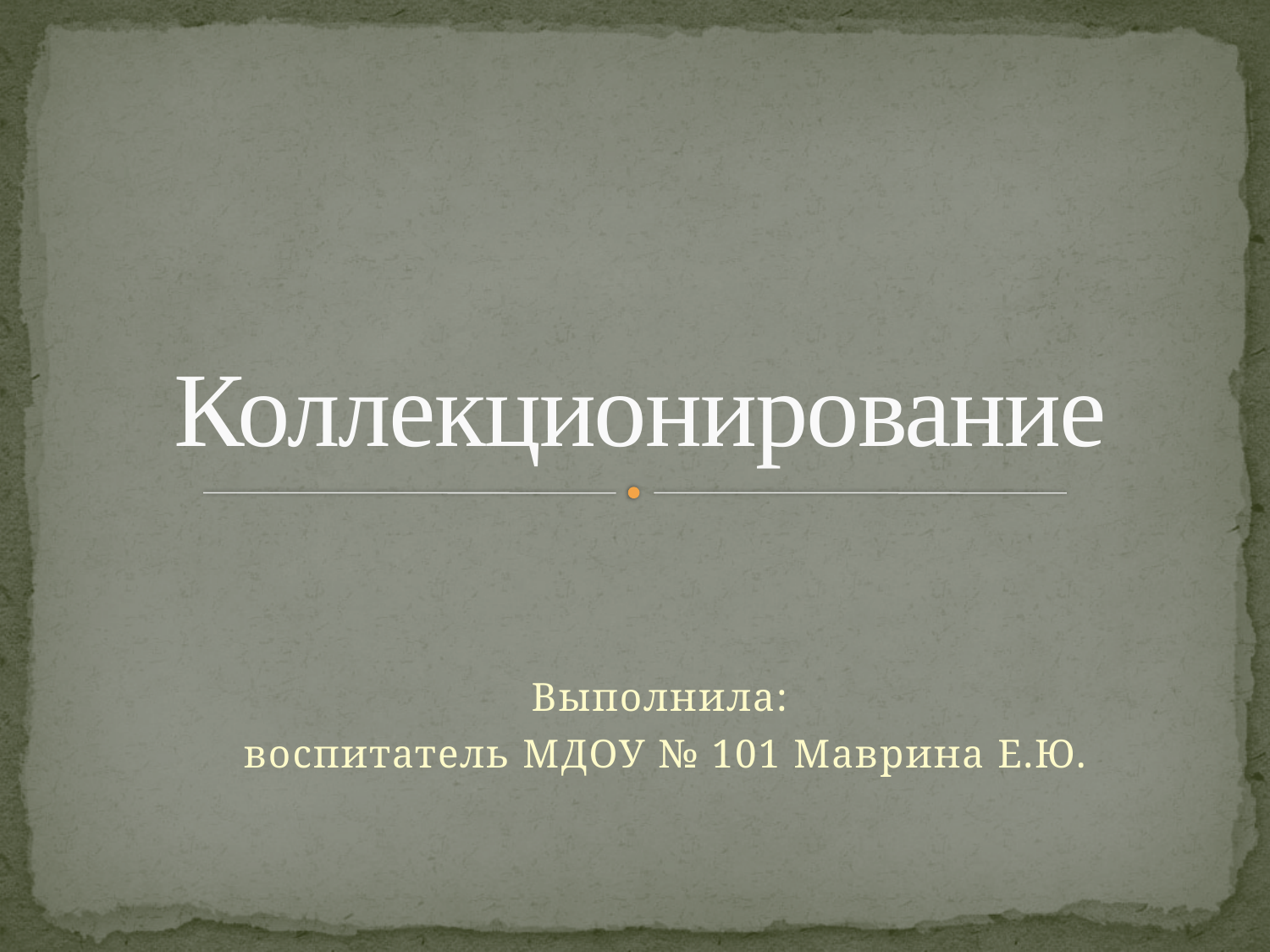

# Коллекционирование
Выполнила:
 воспитатель МДОУ № 101 Маврина Е.Ю.